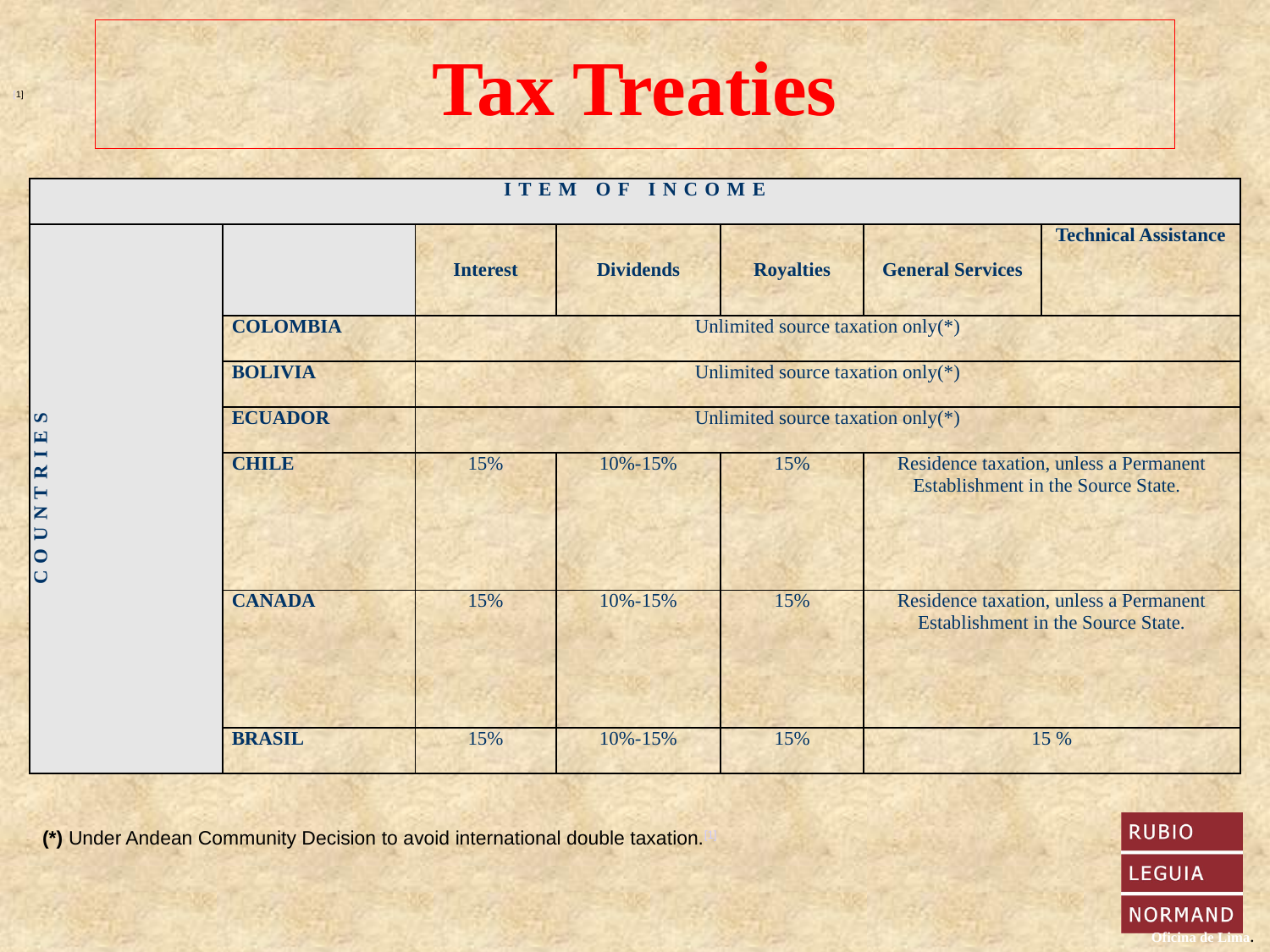

Tax Treaties
[1]
| Item of Income |  |  |  |  |  |  |
| --- | --- | --- | --- | --- | --- | --- |
| Countries |  | Interest | Dividends | Royalties | General Services | Technical Assistance |
|  | COLOMBIA | Unlimited source taxation only(\*) |  |  |  |  |
|  | BOLIVIA | Unlimited source taxation only(\*) |  |  |  |  |
|  | ECUADOR | Unlimited source taxation only(\*) |  |  |  |  |
|  | CHILE | 15% | 10%-15% | 15% | Residence taxation, unless a Permanent Establishment in the Source State. |  |
|  | CANADA | 15% | 10%-15% | 15% | Residence taxation, unless a Permanent Establishment in the Source State. |  |
|  | BRASIL | 15% | 10%-15% | 15% | 15 % |  |
(*) Under Andean Community Decision to avoid international double taxation.[1]

Oficina de Lima.